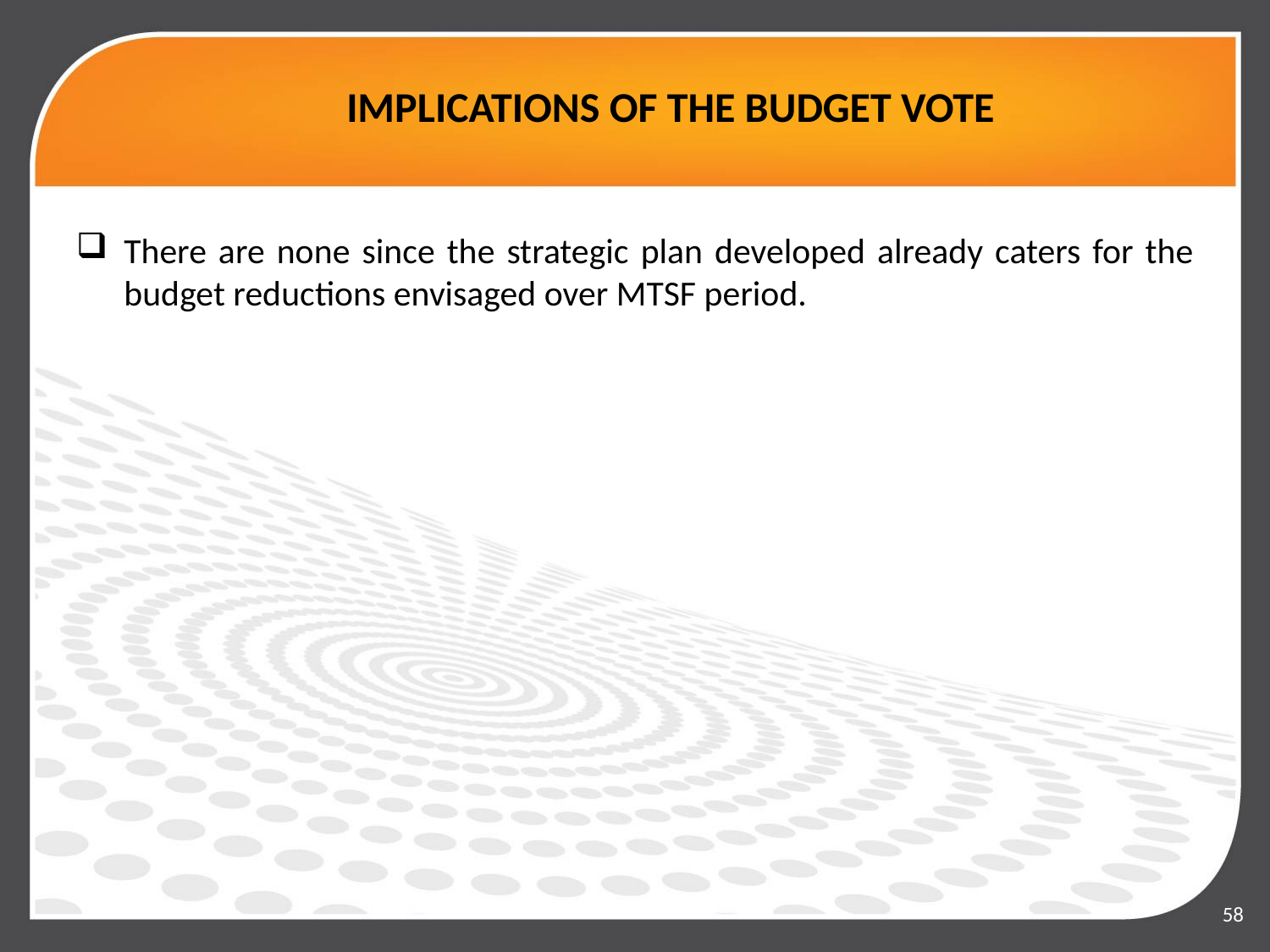

# IMPLICATIONS OF THE BUDGET VOTE
There are none since the strategic plan developed already caters for the budget reductions envisaged over MTSF period.
58